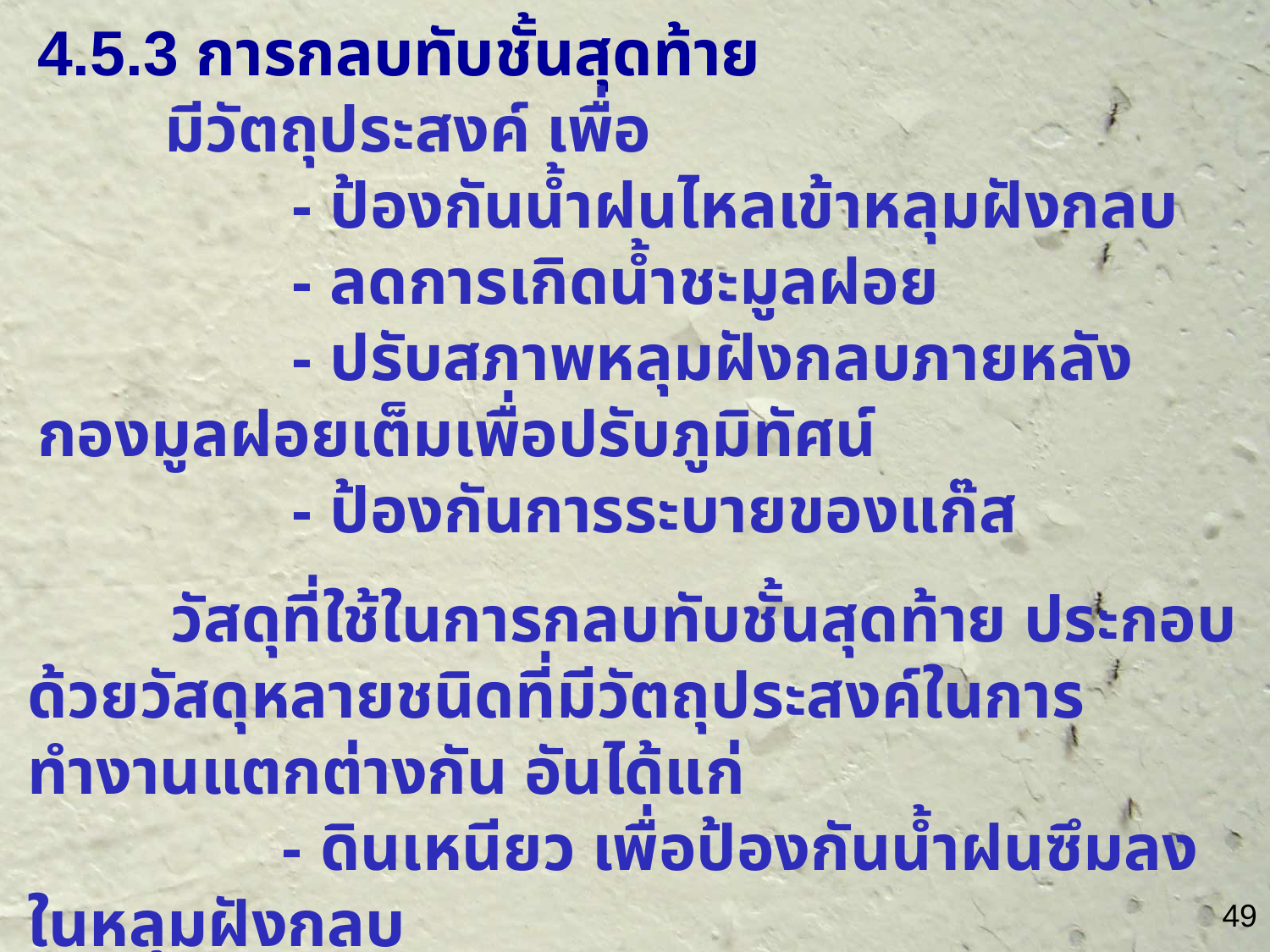

4.5.3 การกลบทับชั้นสุดท้าย
	มีวัตถุประสงค์ เพื่อ
		- ป้องกันน้ำฝนไหลเข้าหลุมฝังกลบ
		- ลดการเกิดน้ำชะมูลฝอย
		- ปรับสภาพหลุมฝังกลบภายหลังกองมูลฝอยเต็มเพื่อปรับภูมิทัศน์
		- ป้องกันการระบายของแก๊ส
	 วัสดุที่ใช้ในการกลบทับชั้นสุดท้าย ประกอบด้วยวัสดุหลายชนิดที่มีวัตถุประสงค์ในการทำงานแตกต่างกัน อันได้แก่
		- ดินเหนียว เพื่อป้องกันน้ำฝนซึมลงในหลุมฝังกลบ
		- ดินเดิมหรือหน้าดินเพื่อปลูกหญ้าหรือพืชคลุมดิน ซึ่งเป็นวัสดุที่ใช้พื้นฐาน
49